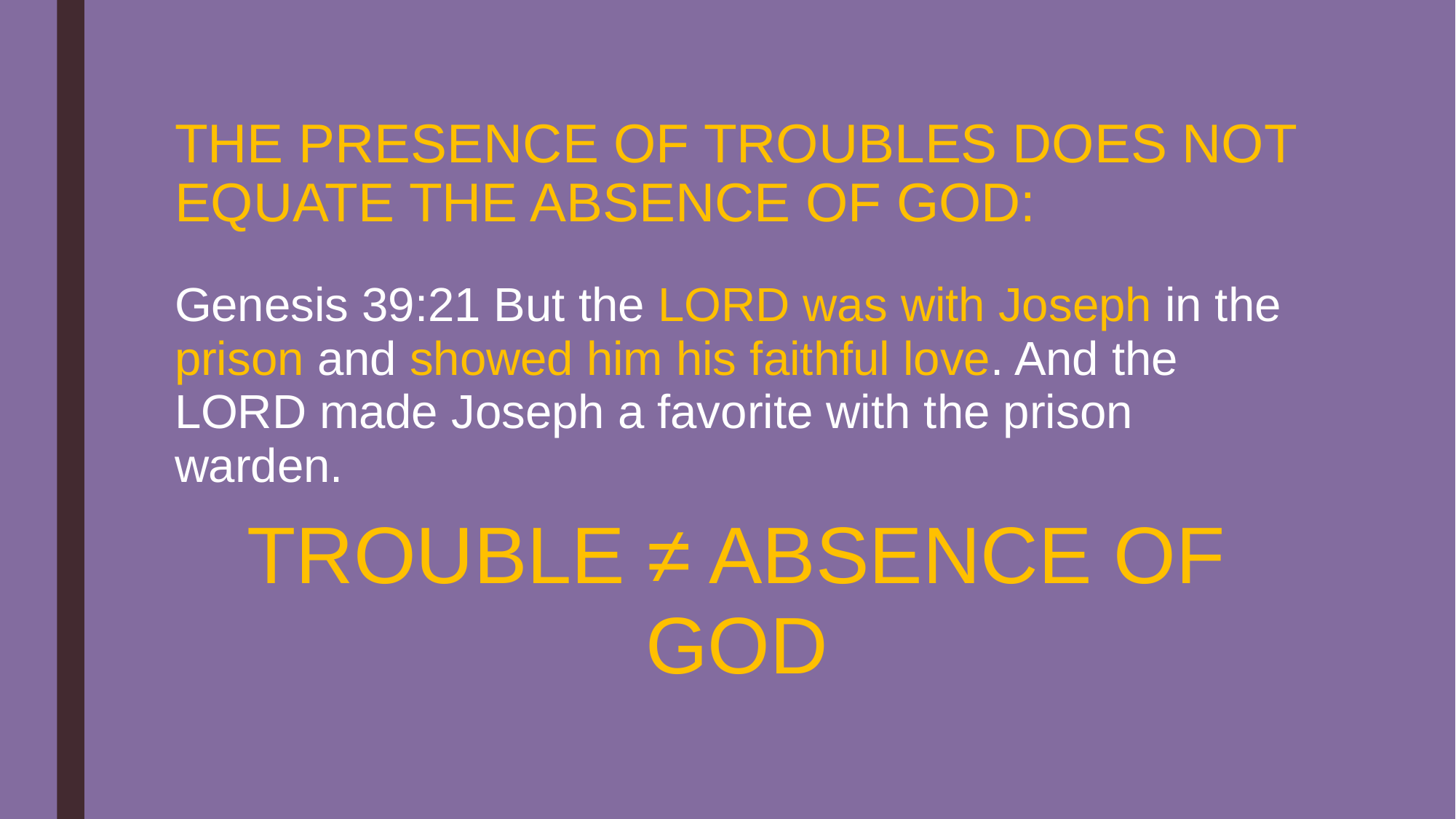

# THE PRESENCE OF TROUBLES DOES NOT EQUATE THE ABSENCE OF GOD:
Genesis 39:21 But the LORD was with Joseph in the prison and showed him his faithful love. And the LORD made Joseph a favorite with the prison warden.
TROUBLE ≠ ABSENCE OF GOD